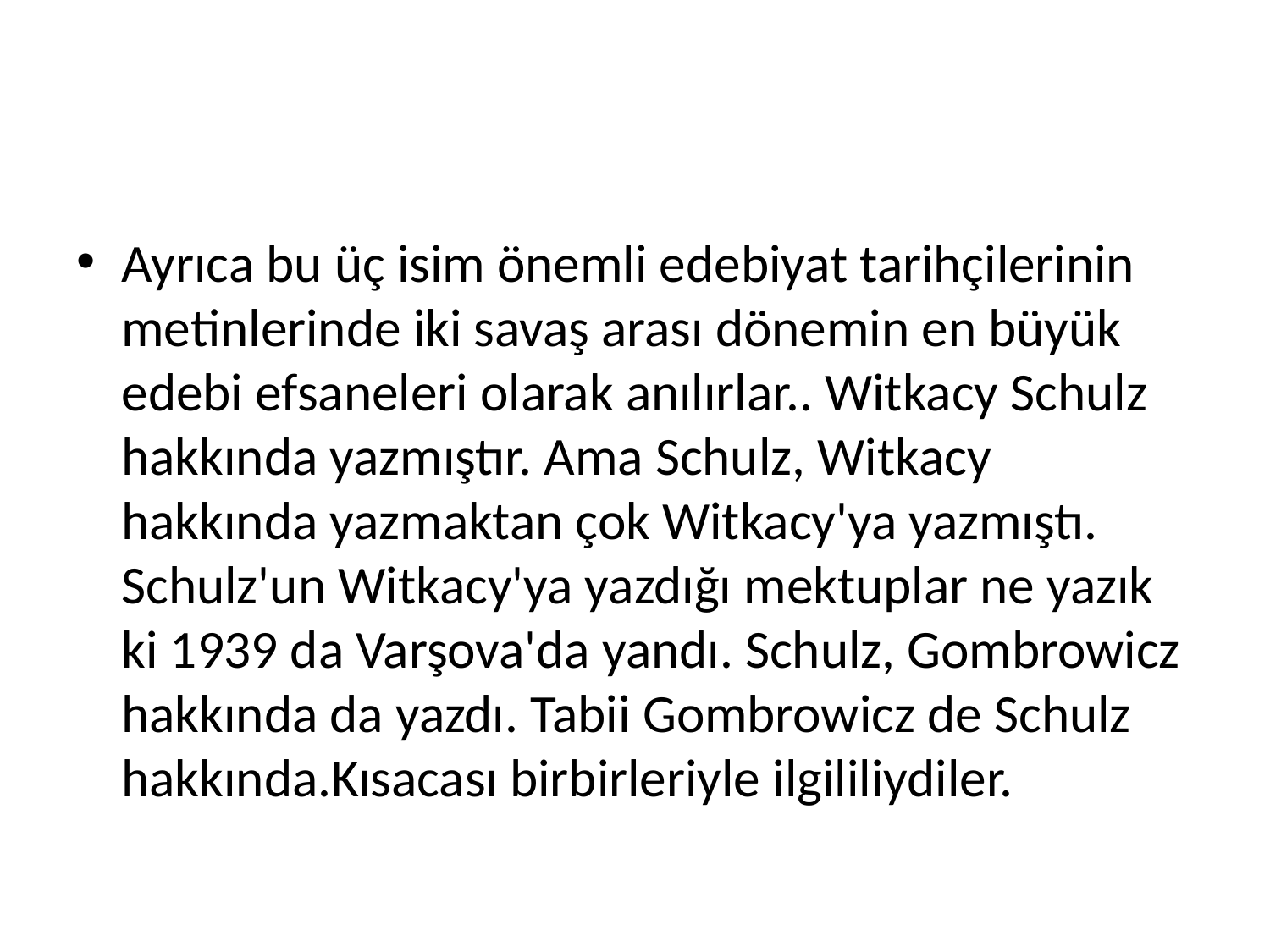

#
Ayrıca bu üç isim önemli edebiyat tarihçilerinin metinlerinde iki savaş arası dönemin en büyük edebi efsaneleri olarak anılırlar.. Witkacy Schulz hakkında yazmıştır. Ama Schulz, Witkacy hakkında yazmaktan çok Witkacy'ya yazmıştı. Schulz'un Witkacy'ya yazdığı mektuplar ne yazık ki 1939 da Varşova'da yandı. Schulz, Gombrowicz hakkında da yazdı. Tabii Gombrowicz de Schulz hakkında.Kısacası birbirleriyle ilgililiydiler.